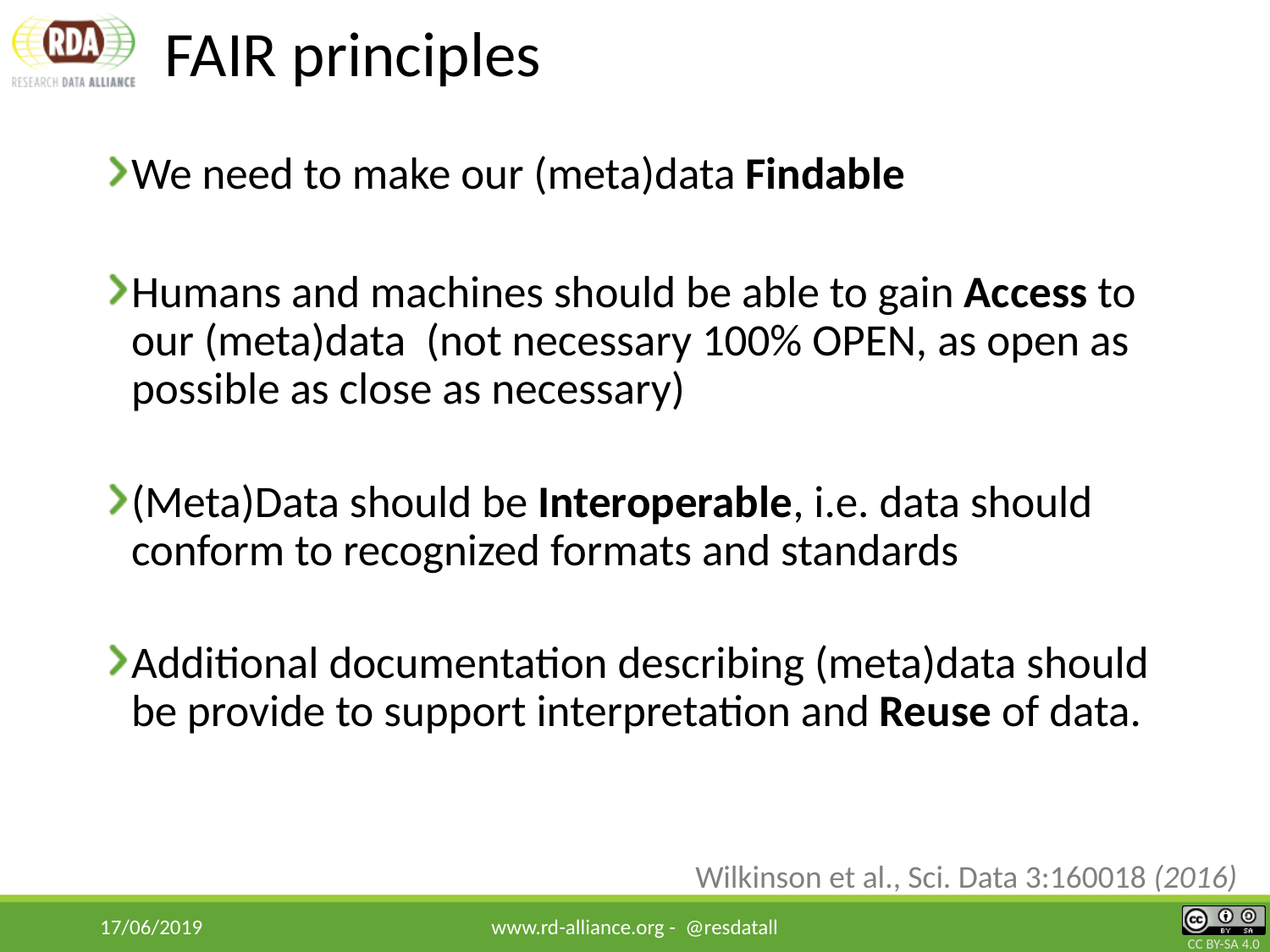

# FAIR principles
We need to make our (meta)data Findable
Humans and machines should be able to gain Access to our (meta)data  (not necessary 100% OPEN, as open as possible as close as necessary)
(Meta)Data should be Interoperable, i.e. data should conform to recognized formats and standards
Additional documentation describing (meta)data should be provide to support interpretation and Reuse of data.
Wilkinson et al., Sci. Data 3:160018 (2016)
17/06/2019
www.rd-alliance.org -  @resdatall